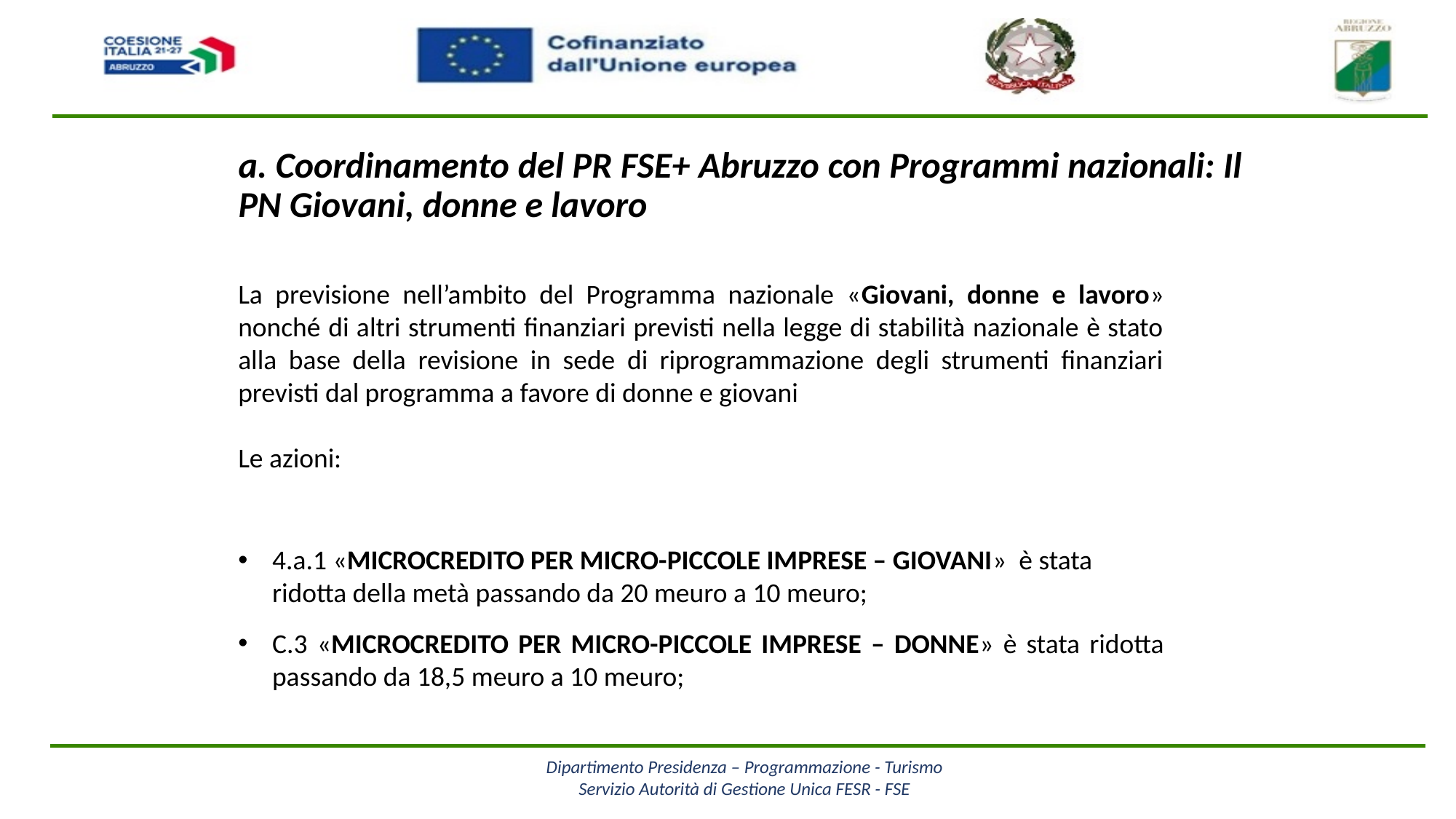

# a. Coordinamento del PR FSE+ Abruzzo con Programmi nazionali: Il PN Giovani, donne e lavoro
La previsione nell’ambito del Programma nazionale «Giovani, donne e lavoro» nonché di altri strumenti finanziari previsti nella legge di stabilità nazionale è stato alla base della revisione in sede di riprogrammazione degli strumenti finanziari previsti dal programma a favore di donne e giovani

Le azioni:

4.a.1 «MICROCREDITO PER MICRO-PICCOLE IMPRESE – GIOVANI»  è stata ridotta della metà passando da 20 meuro a 10 meuro;
C.3 «MICROCREDITO PER MICRO-PICCOLE IMPRESE – DONNE» è stata ridotta passando da 18,5 meuro a 10 meuro;